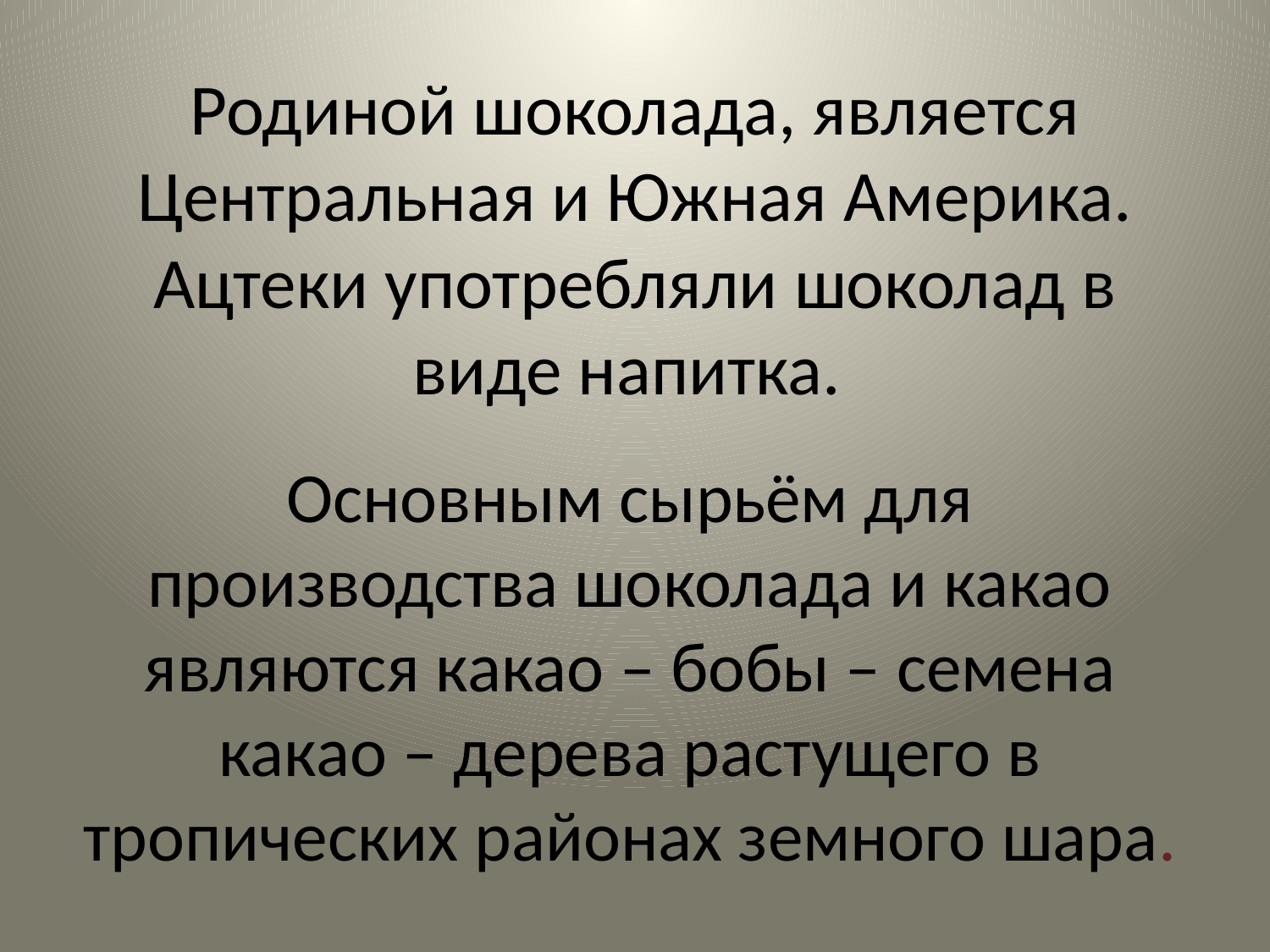

# Родиной шоколада, является Центральная и Южная Америка. Ацтеки употребляли шоколад в виде напитка.
Основным сырьём для производства шоколада и какао являются какао – бобы – семена какао – дерева растущего в тропических районах земного шара.